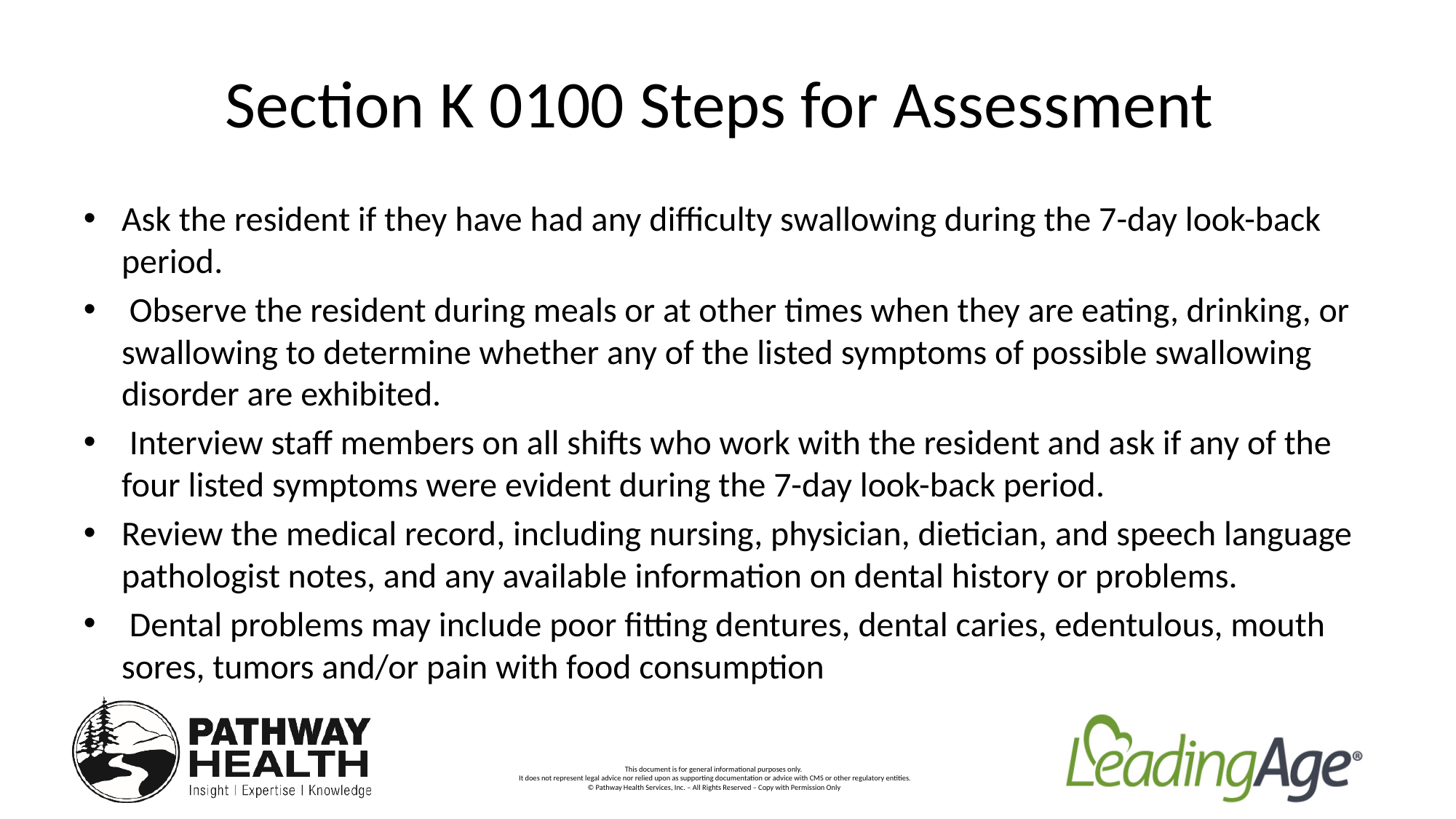

# Section K 0100 Steps for Assessment
Ask the resident if they have had any difficulty swallowing during the 7-day look-back period.
 Observe the resident during meals or at other times when they are eating, drinking, or swallowing to determine whether any of the listed symptoms of possible swallowing disorder are exhibited.
 Interview staff members on all shifts who work with the resident and ask if any of the four listed symptoms were evident during the 7-day look-back period.
Review the medical record, including nursing, physician, dietician, and speech language pathologist notes, and any available information on dental history or problems.
 Dental problems may include poor fitting dentures, dental caries, edentulous, mouth sores, tumors and/or pain with food consumption